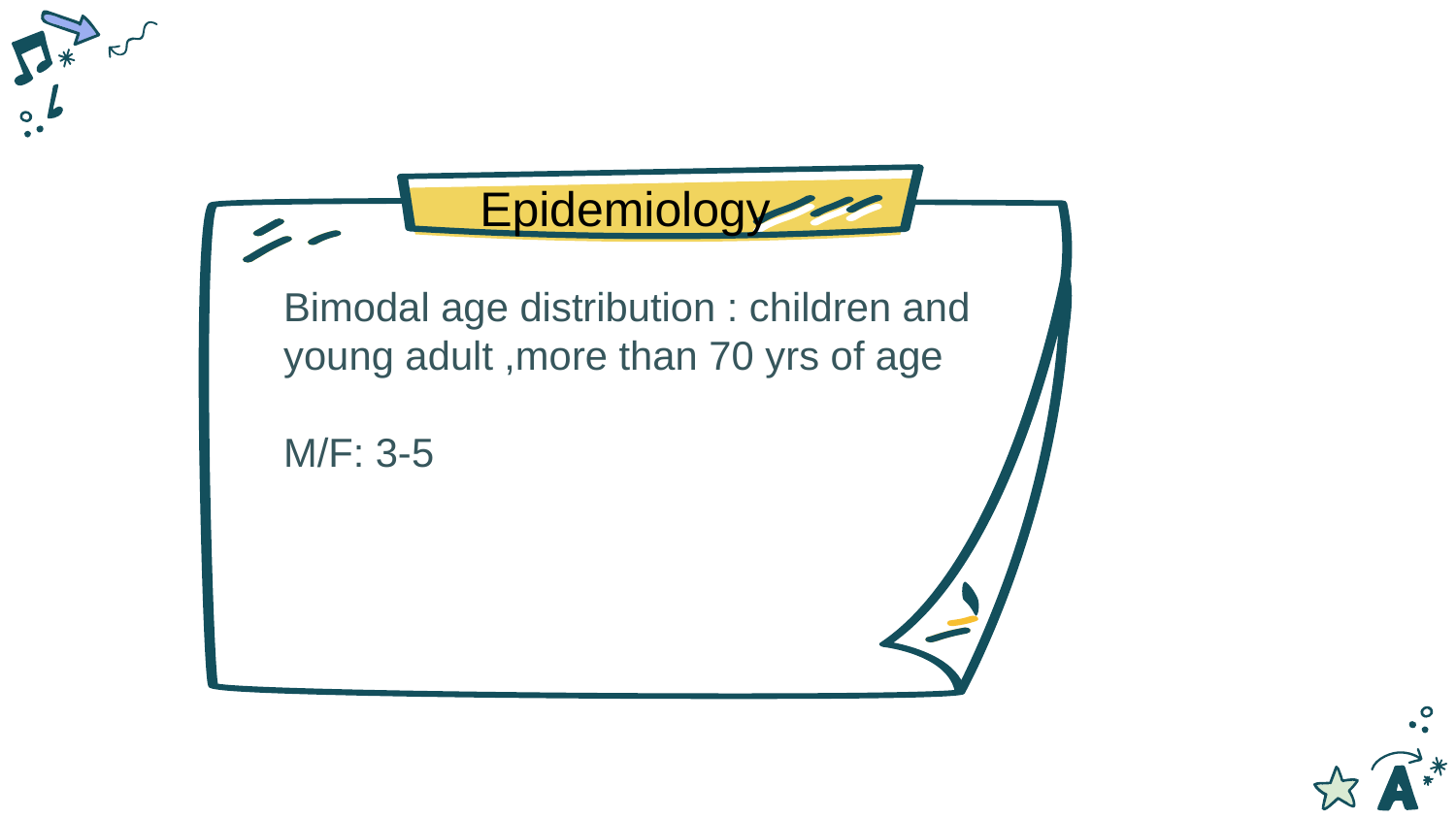

Epidemiology
Bimodal age distribution : children and young adult ,more than 70 yrs of age

M/F: 3-5